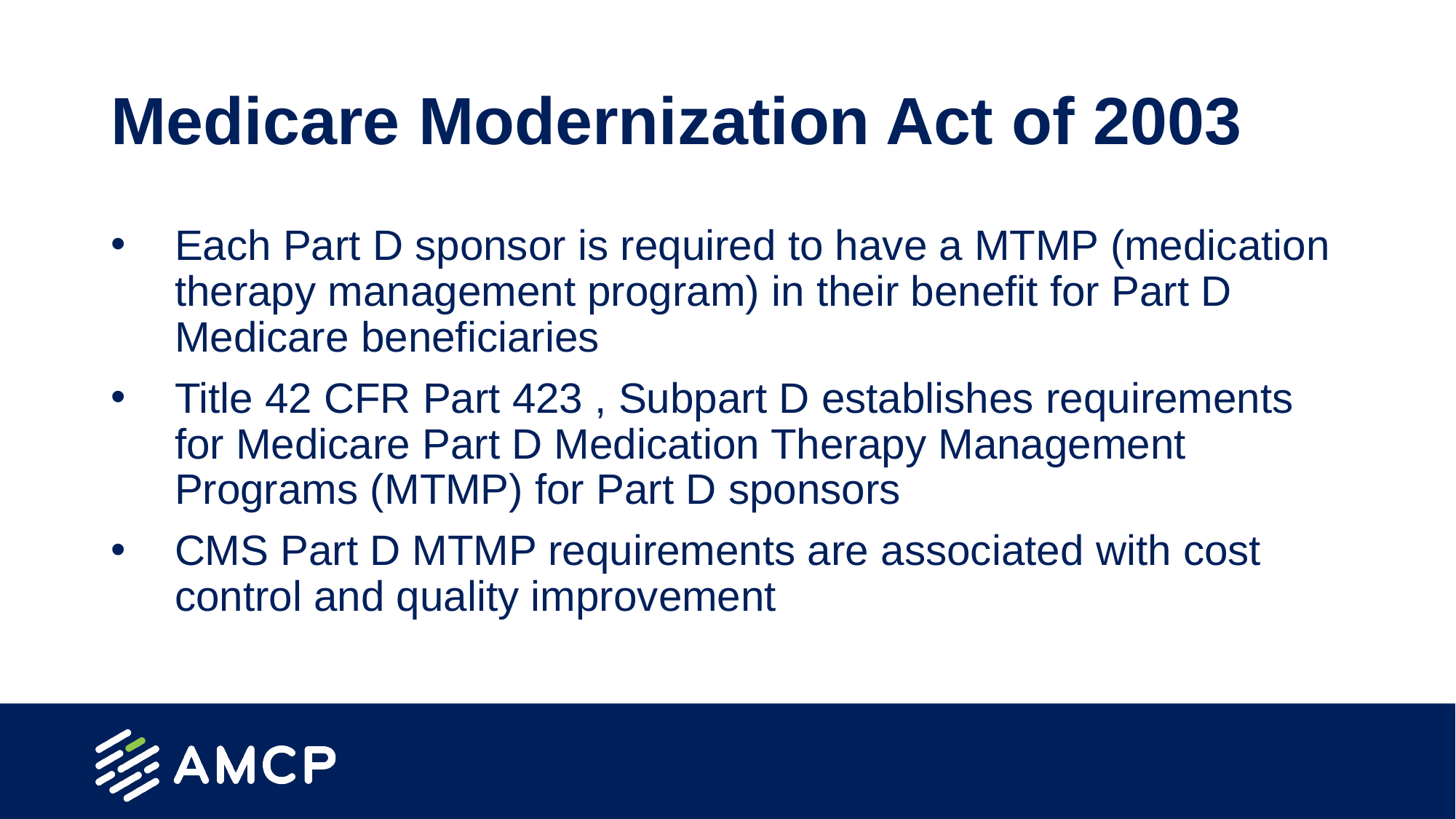

# Medicare Modernization Act of 2003
Each Part D sponsor is required to have a MTMP (medication therapy management program) in their benefit for Part D Medicare beneficiaries
Title 42 CFR Part 423 , Subpart D establishes requirements for Medicare Part D Medication Therapy Management Programs (MTMP) for Part D sponsors
CMS Part D MTMP requirements are associated with cost control and quality improvement